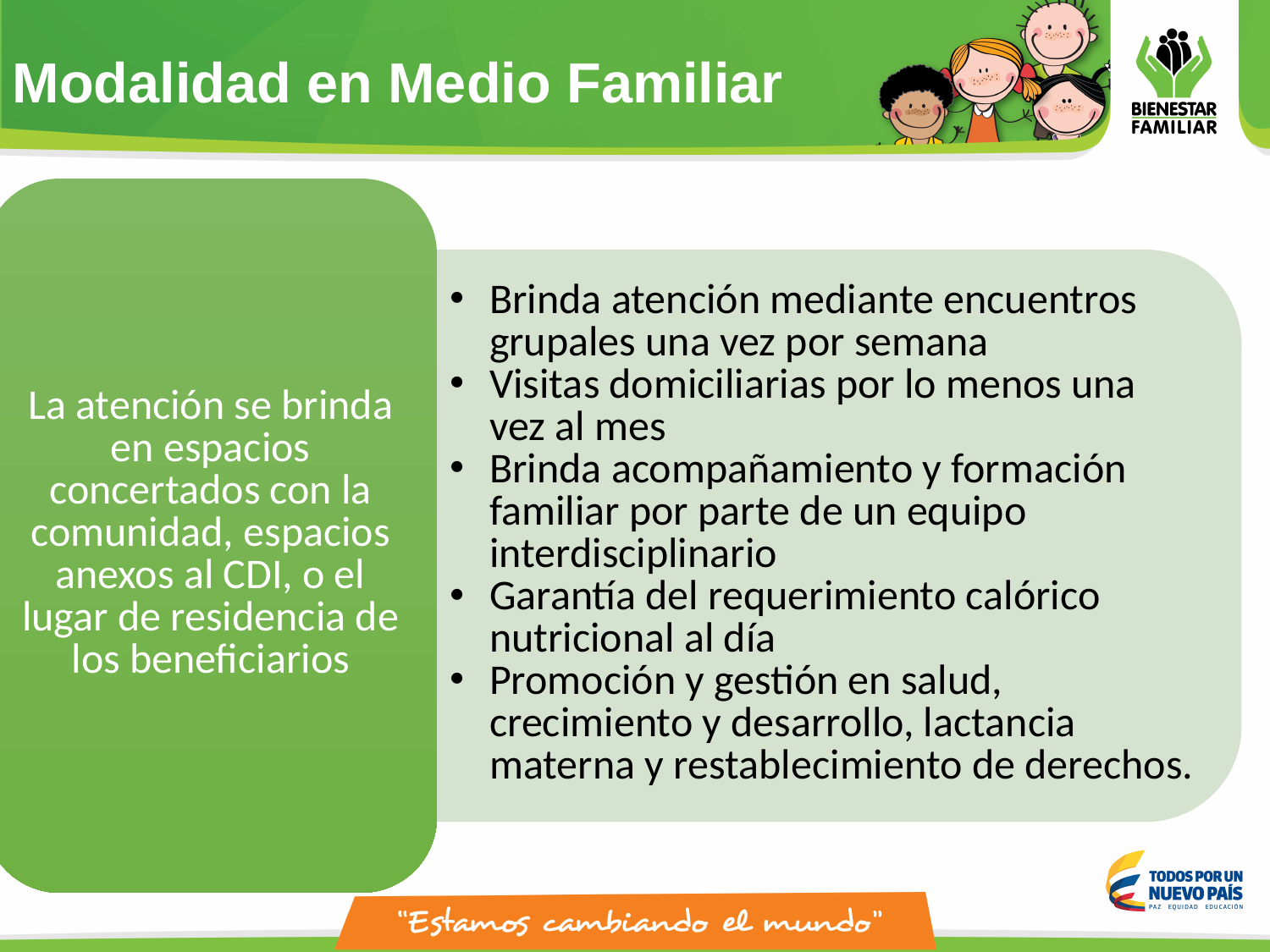

# Modalidad en Medio Familiar
La atención se brinda en espacios concertados con la comunidad, espacios anexos al CDI, o el lugar de residencia de los beneficiarios
Brinda atención mediante encuentros grupales una vez por semana
Visitas domiciliarias por lo menos una vez al mes
Brinda acompañamiento y formación familiar por parte de un equipo interdisciplinario
Garantía del requerimiento calórico nutricional al día
Promoción y gestión en salud, crecimiento y desarrollo, lactancia materna y restablecimiento de derechos.